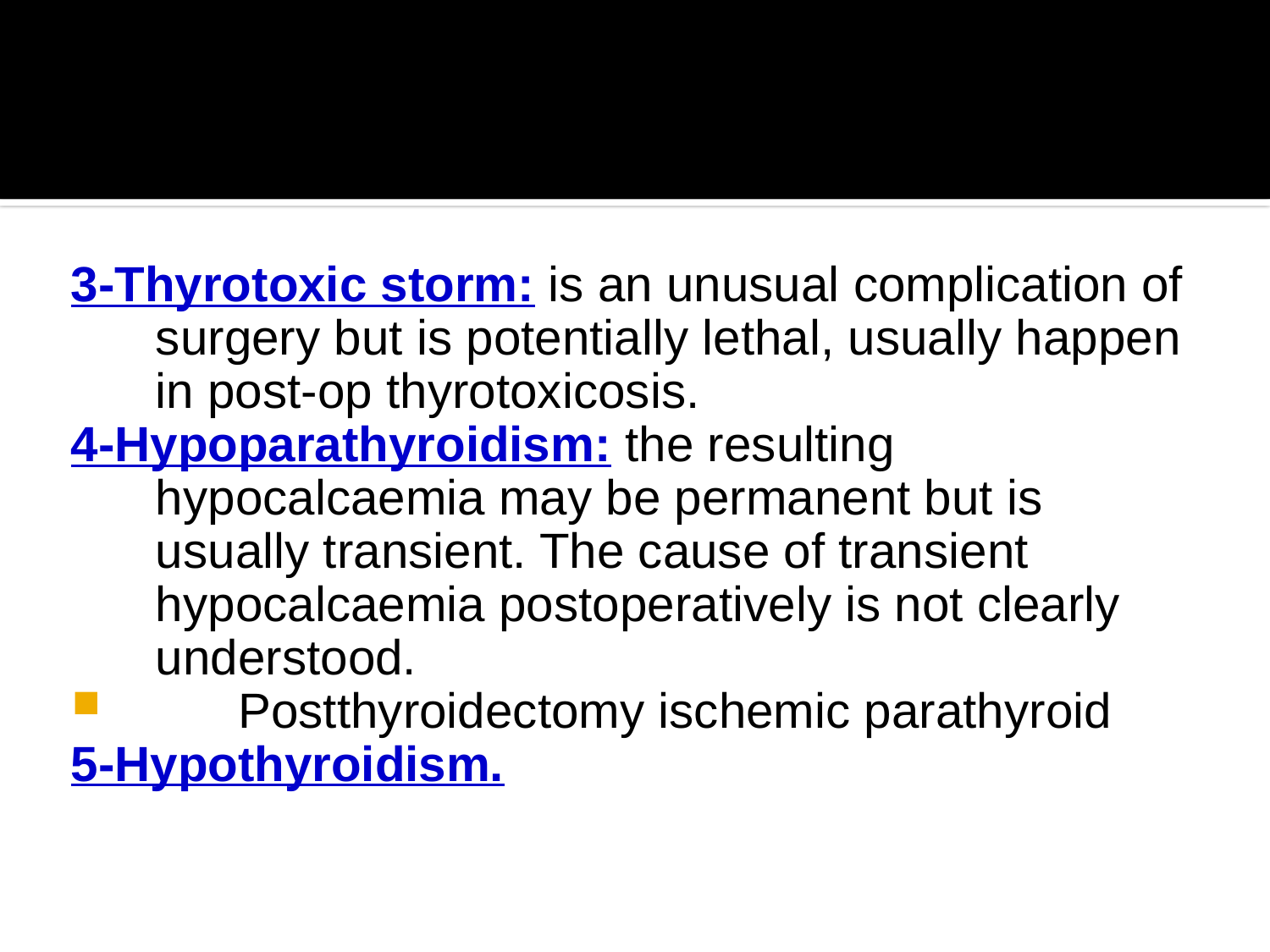

#
3-Thyrotoxic storm: is an unusual complication of surgery but is potentially lethal, usually happen in post-op thyrotoxicosis.
4-Hypoparathyroidism: the resulting hypocalcaemia may be permanent but is usually transient. The cause of transient hypocalcaemia postoperatively is not clearly understood.
      Postthyroidectomy ischemic parathyroid
5-Hypothyroidism.